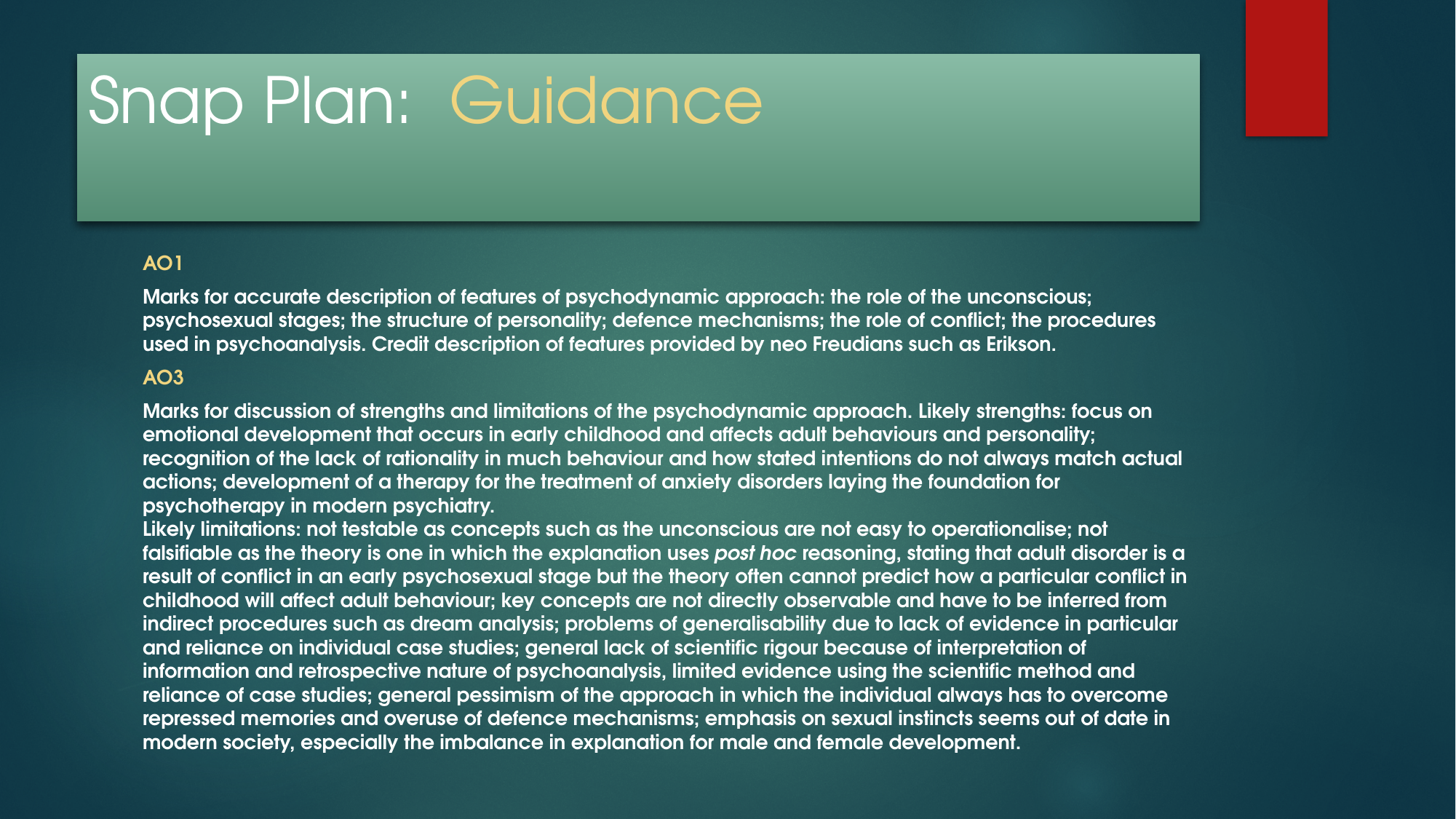

# Snap Plan:  Guidance
AO1
Marks for accurate description of features of psychodynamic approach: the role of the unconscious; psychosexual stages; the structure of personality; defence mechanisms; the role of conflict; the procedures used in psychoanalysis. Credit description of features provided by neo Freudians such as Erikson.
AO3
Marks for discussion of strengths and limitations of the psychodynamic approach. Likely strengths: focus on emotional development that occurs in early childhood and affects adult behaviours and personality; recognition of the lack of rationality in much behaviour and how stated intentions do not always match actual actions; development of a therapy for the treatment of anxiety disorders laying the foundation for psychotherapy in modern psychiatry.
Likely limitations: not testable as concepts such as the unconscious are not easy to operationalise; not falsifiable as the theory is one in which the explanation uses post hoc reasoning, stating that adult disorder is a result of conflict in an early psychosexual stage but the theory often cannot predict how a particular conflict in childhood will affect adult behaviour; key concepts are not directly observable and have to be inferred from indirect procedures such as dream analysis; problems of generalisability due to lack of evidence in particular and reliance on individual case studies; general lack of scientific rigour because of interpretation of information and retrospective nature of psychoanalysis, limited evidence using the scientific method and reliance of case studies; general pessimism of the approach in which the individual always has to overcome repressed memories and overuse of defence mechanisms; emphasis on sexual instincts seems out of date in modern society, especially the imbalance in explanation for male and female development.